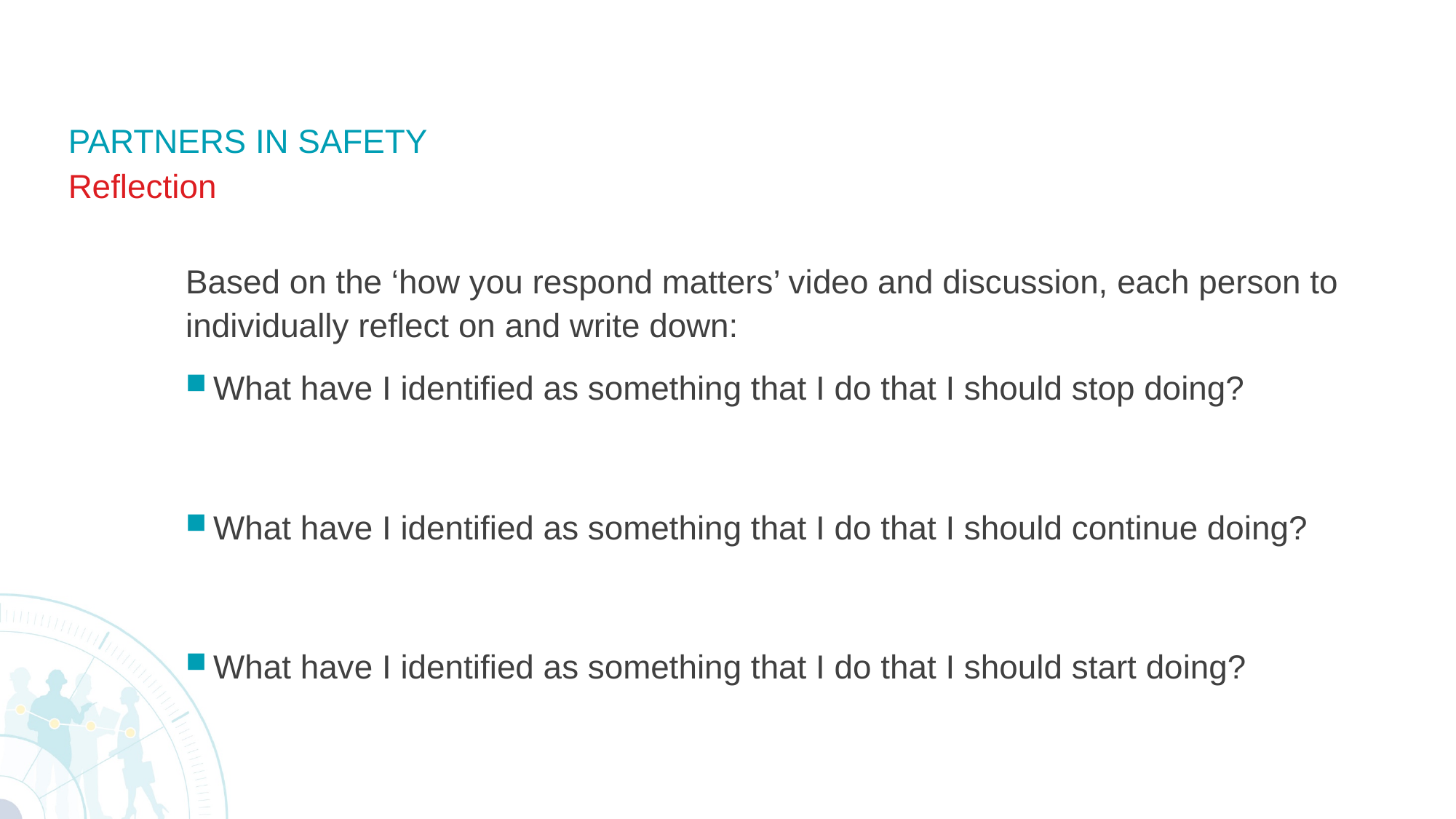

# PARTNERS IN SAFETY
Reflection
Based on the ‘how you respond matters’ video and discussion, each person to individually reflect on and write down:
What have I identified as something that I do that I should stop doing?

What have I identified as something that I do that I should continue doing?

What have I identified as something that I do that I should start doing?